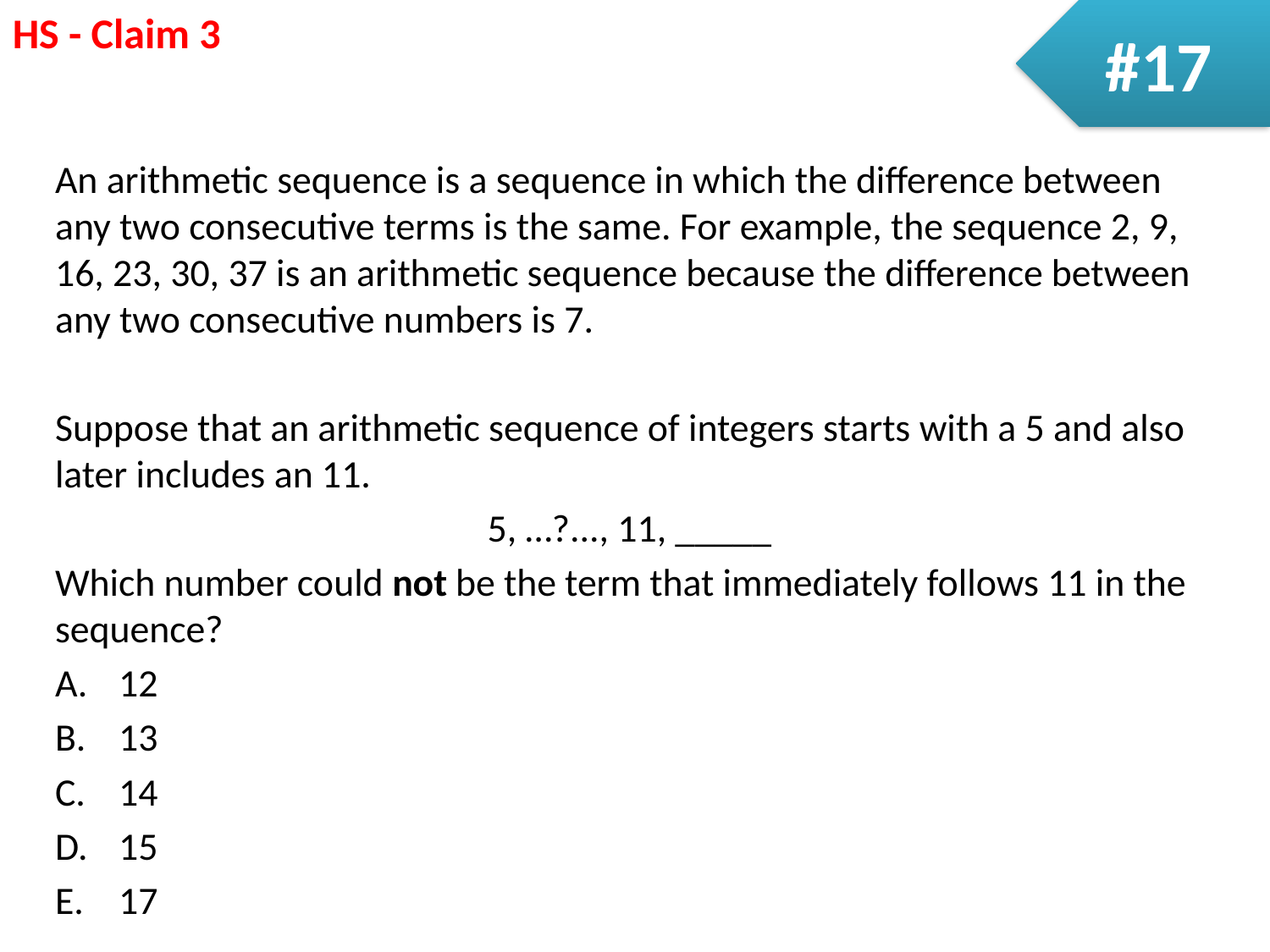

#17
An arithmetic sequence is a sequence in which the difference between any two consecutive terms is the same. For example, the sequence 2, 9, 16, 23, 30, 37 is an arithmetic sequence because the difference between any two consecutive numbers is 7.

Suppose that an arithmetic sequence of integers starts with a 5 and also later includes an 11.
5, …?..., 11, _____
Which number could not be the term that immediately follows 11 in the sequence?
12
13
14
15
17